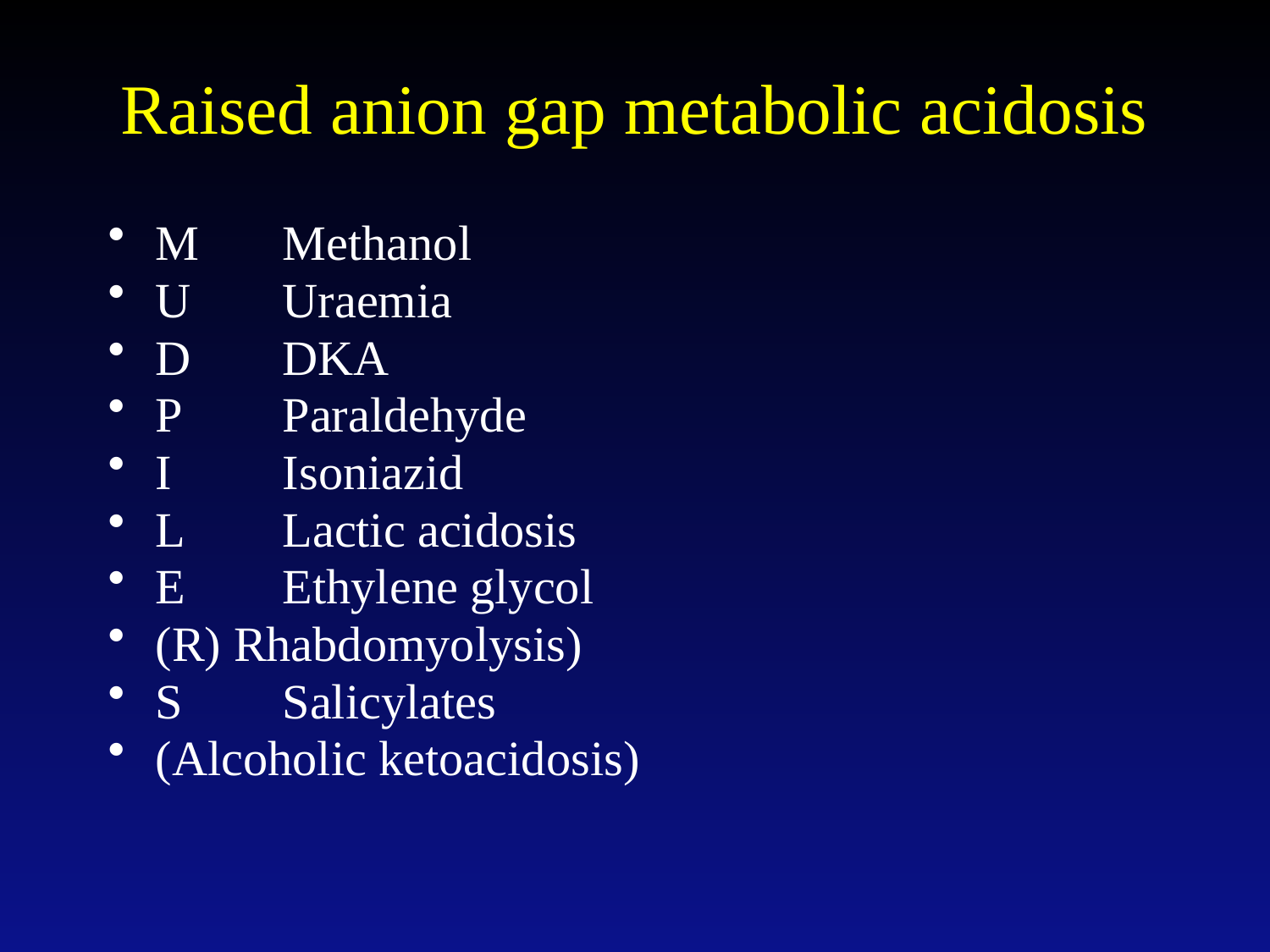

# Raised anion gap metabolic acidosis
M 	Methanol
U 	Uraemia
D 	DKA
P 	Paraldehyde
I 	Isoniazid
L 	Lactic acidosis
E 	Ethylene glycol
(R) Rhabdomyolysis)
S 	Salicylates
(Alcoholic ketoacidosis)